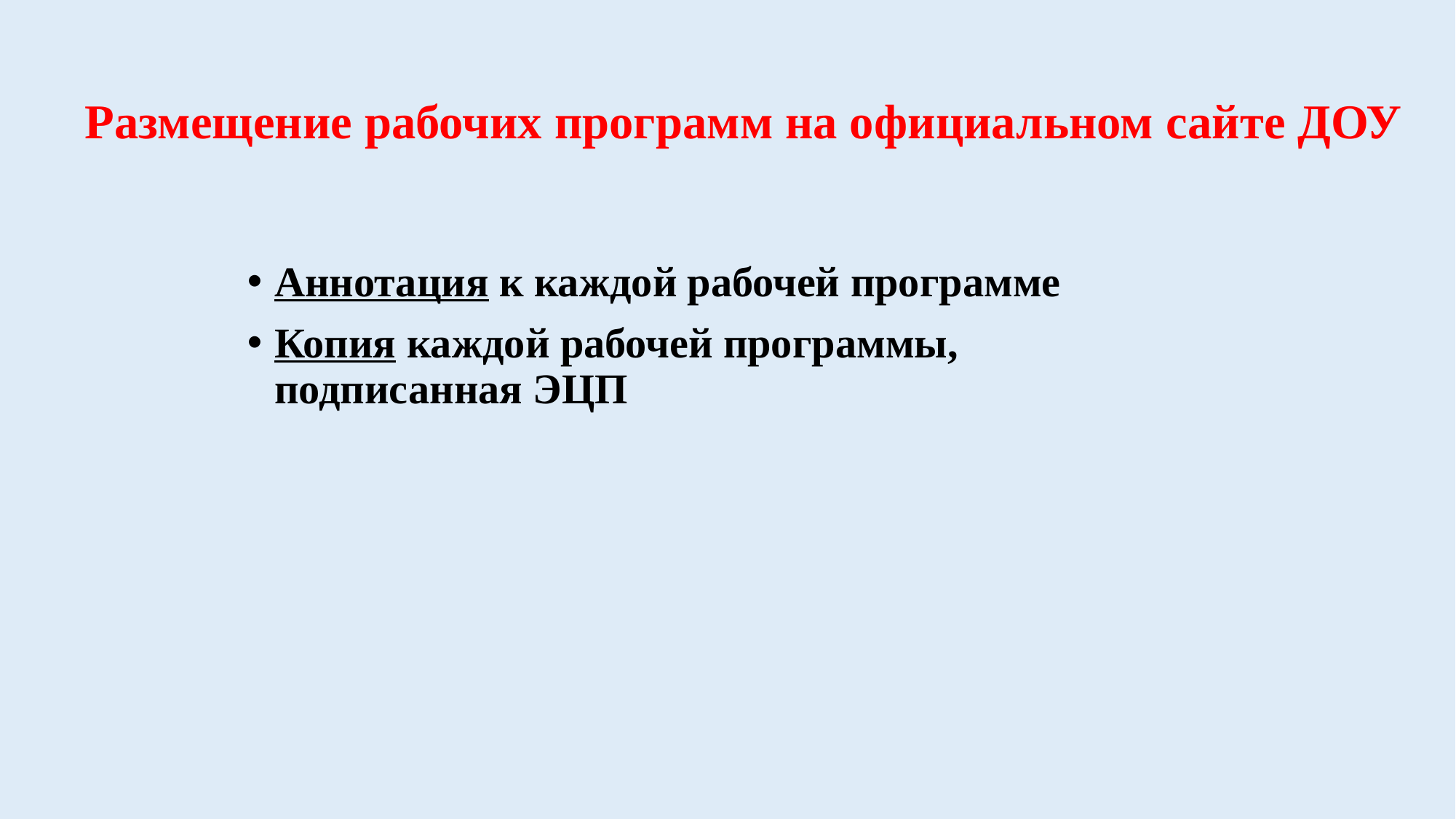

# Размещение рабочих программ на официальном сайте ДОУ
Аннотация к каждой рабочей программе
Копия каждой рабочей программы, подписанная ЭЦП